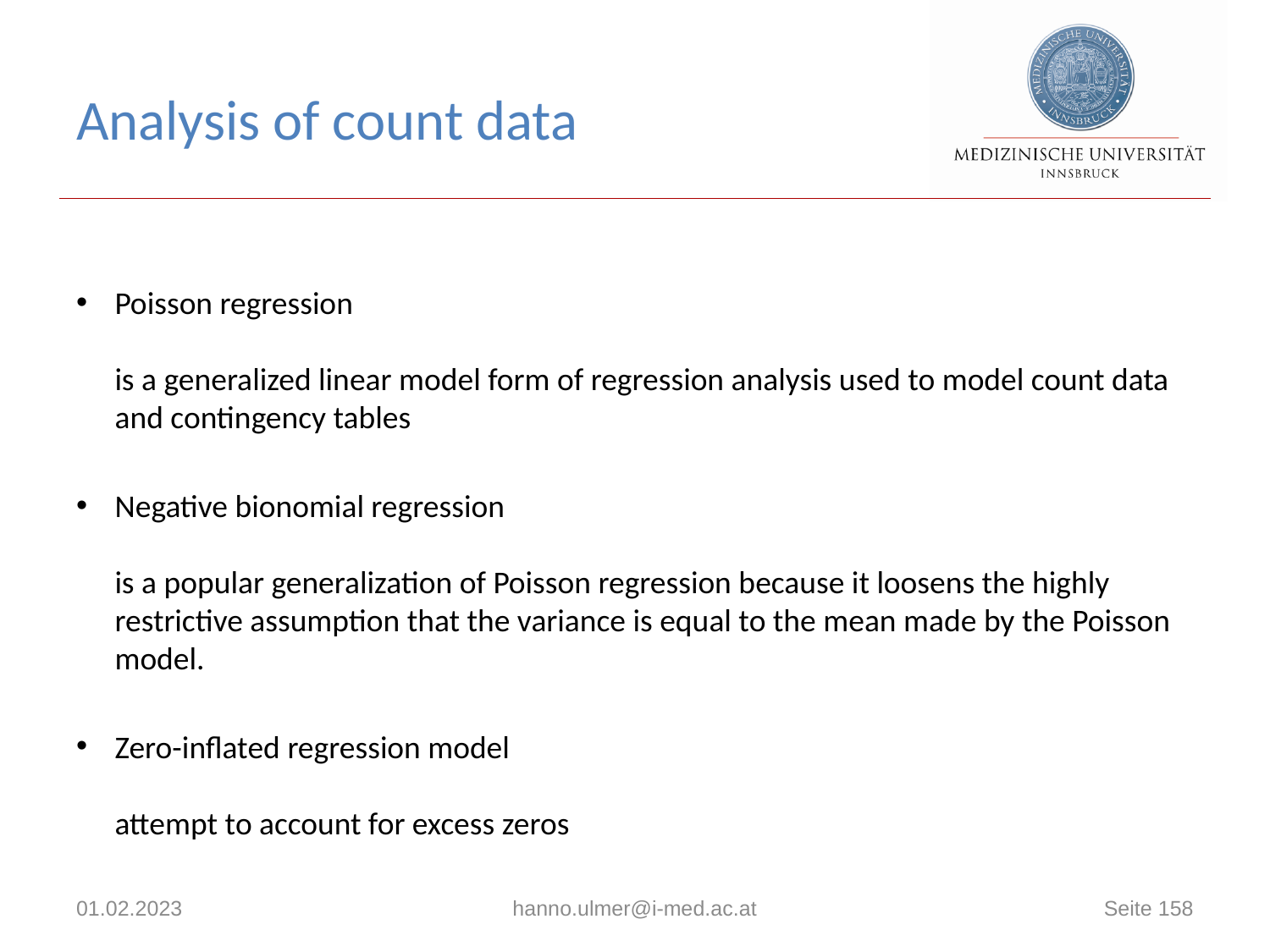

# Analysis of count data
Poisson regression
is a generalized linear model form of regression analysis used to model count data and contingency tables

Negative bionomial regression
is a popular generalization of Poisson regression because it loosens the highly restrictive assumption that the variance is equal to the mean made by the Poisson model.

Zero-inflated regression model
attempt to account for excess zeros

01.02.2023
hanno.ulmer@i-med.ac.at
Seite 158